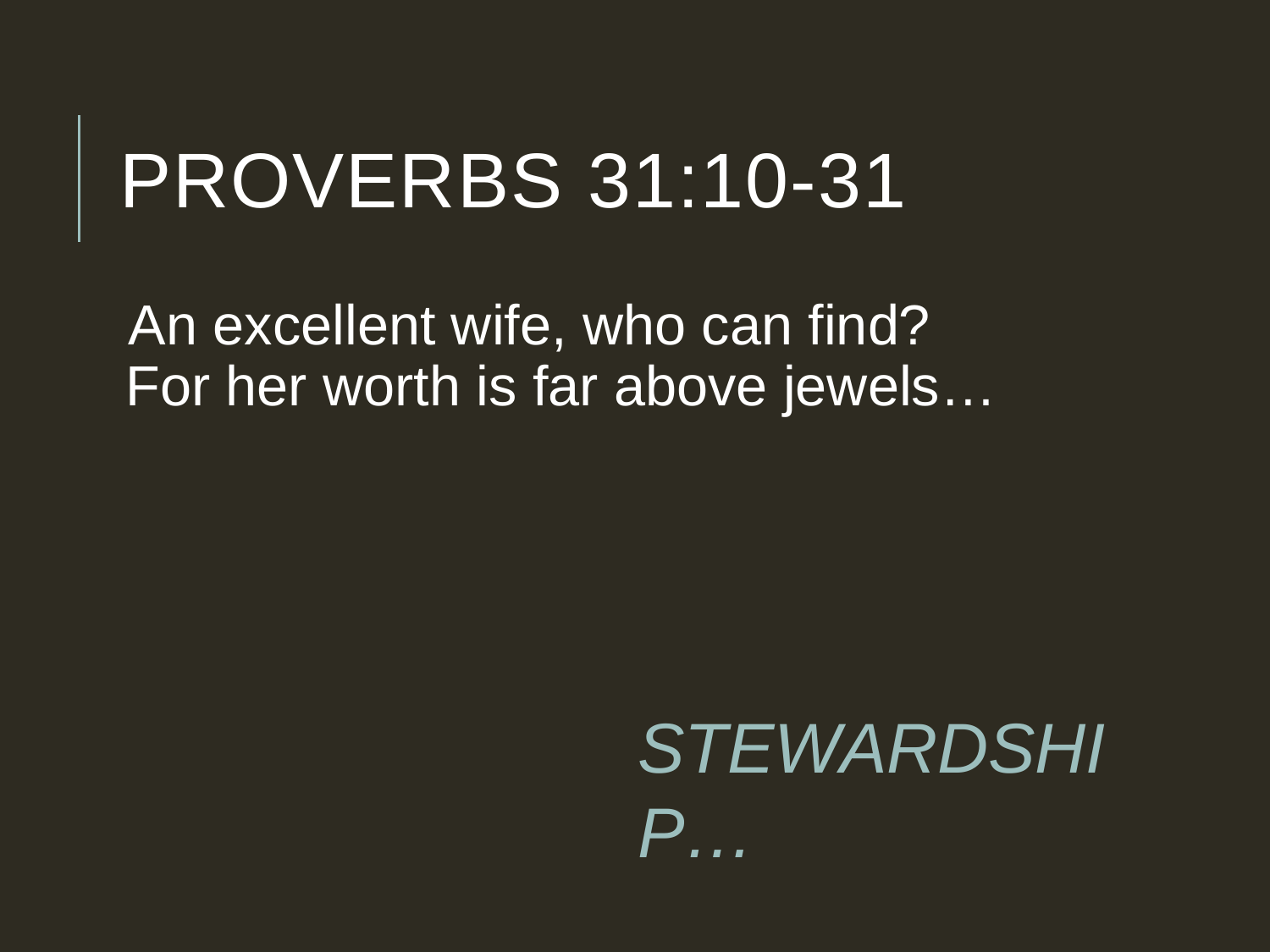

# Proverbs 31:10-31
An excellent wife, who can find?
For her worth is far above jewels…
STEWARDSHIP…